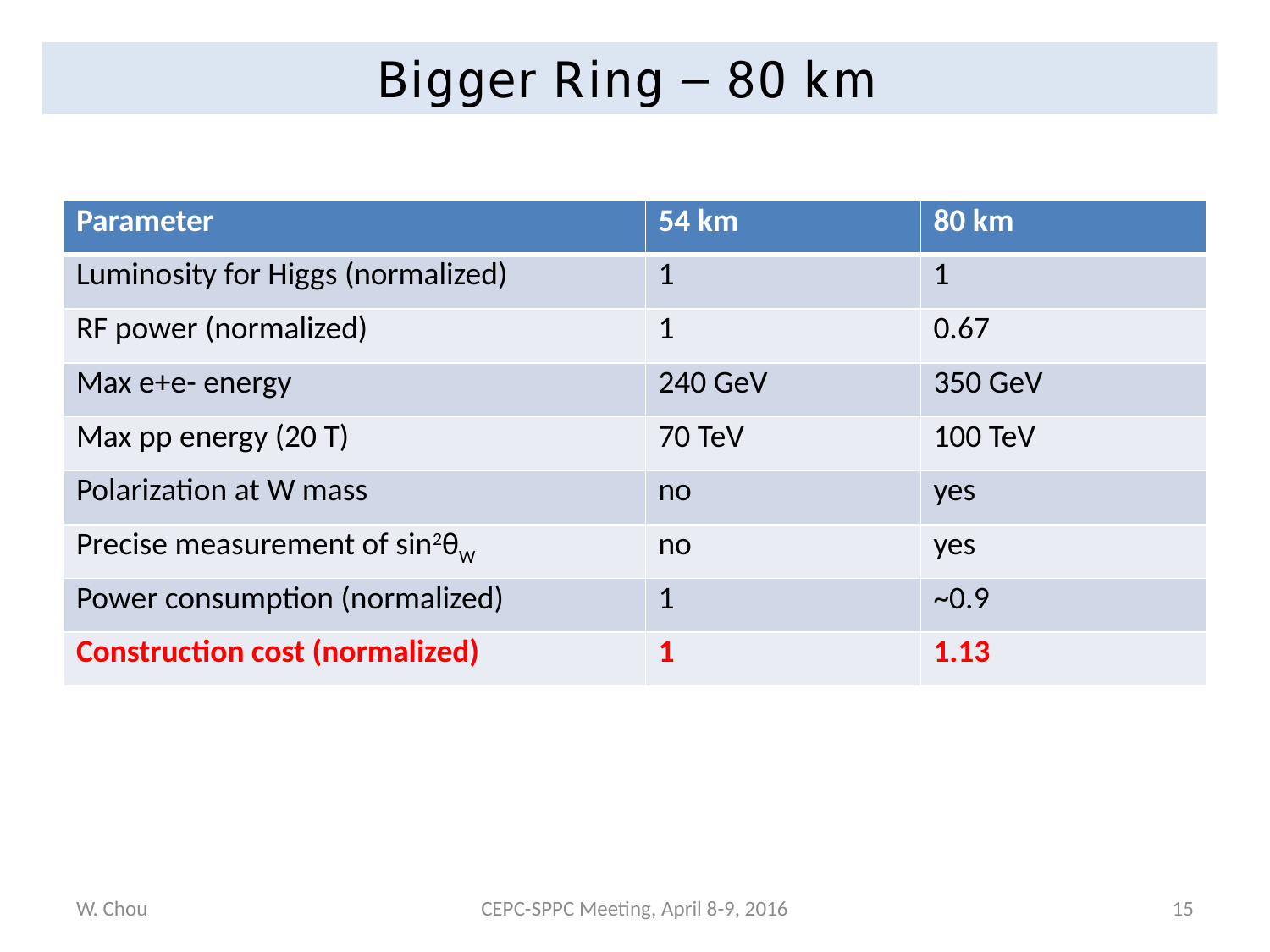

Bigger Ring – 80 km
| Parameter | 54 km | 80 km |
| --- | --- | --- |
| Luminosity for Higgs (normalized) | 1 | 1 |
| RF power (normalized) | 1 | 0.67 |
| Max e+e- energy | 240 GeV | 350 GeV |
| Max pp energy (20 T) | 70 TeV | 100 TeV |
| Polarization at W mass | no | yes |
| Precise measurement of sin2θW | no | yes |
| Power consumption (normalized) | 1 | ~0.9 |
| Construction cost (normalized) | 1 | 1.13 |
W. Chou
CEPC-SPPC Meeting, April 8-9, 2016
15